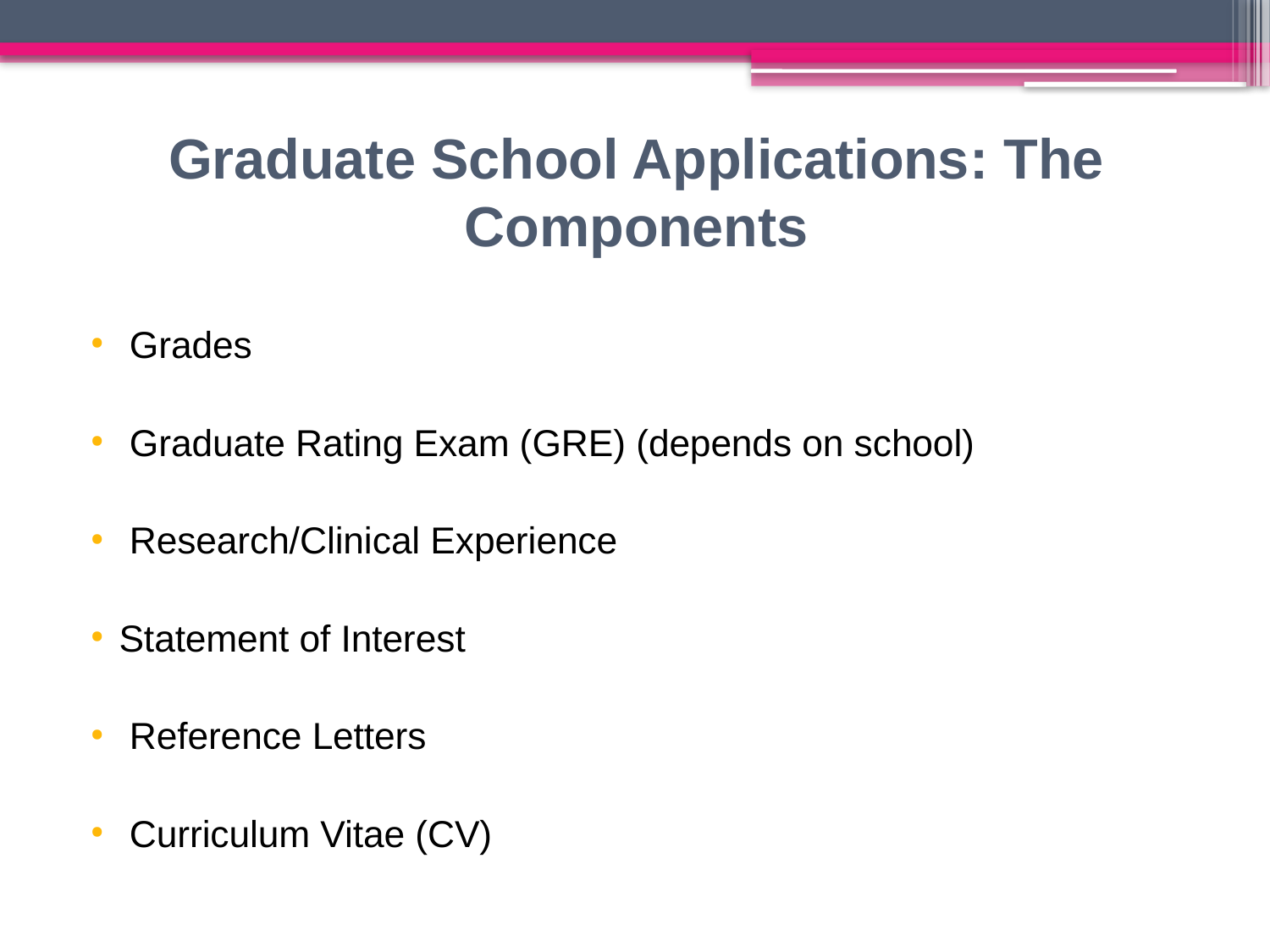

# Graduate School Applications: The Components

 Grades

 Graduate Rating Exam (GRE) (depends on school)

 Research/Clinical Experience

Statement of Interest

 Reference Letters

 Curriculum Vitae (CV)